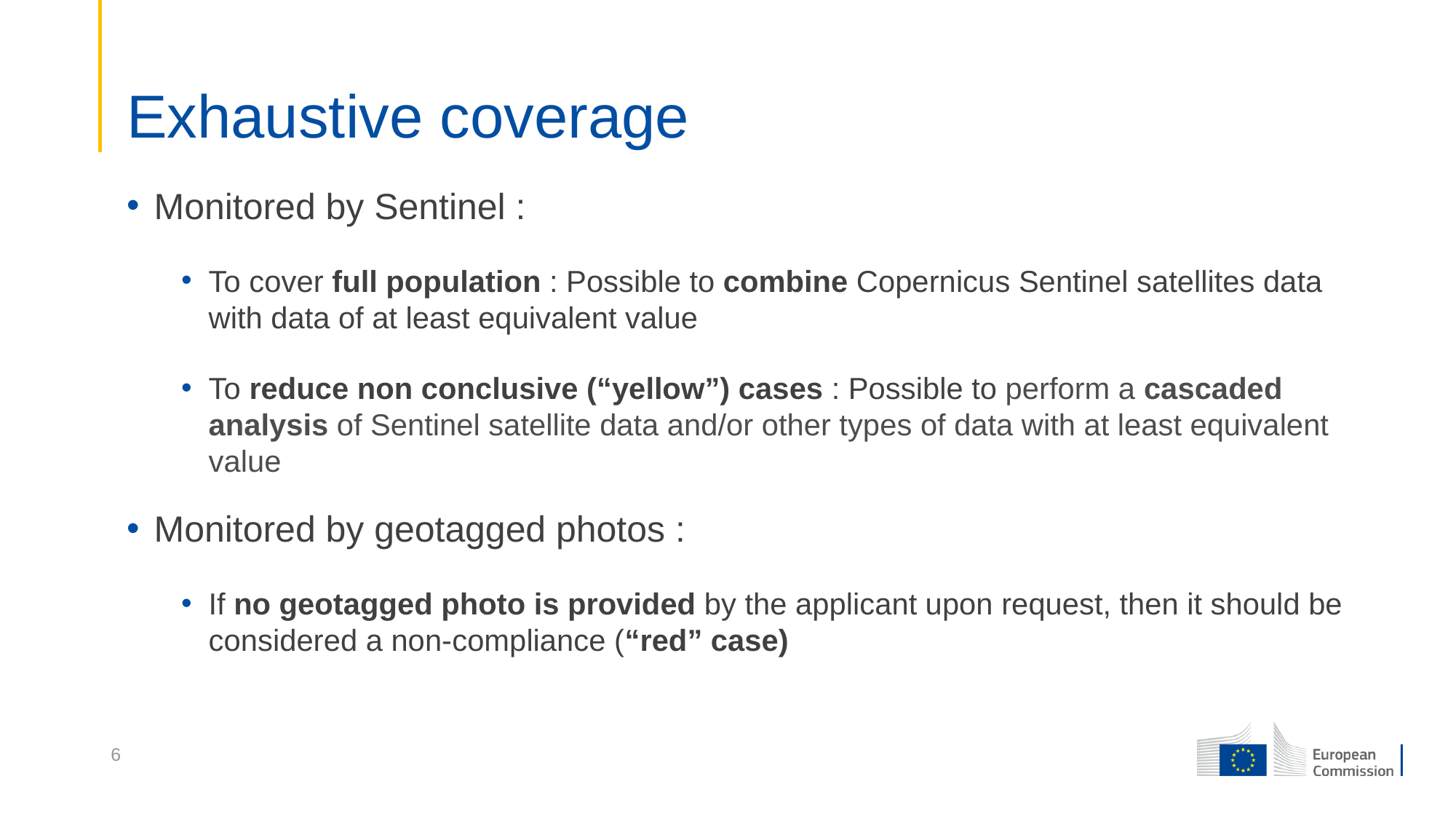

# Exhaustive coverage
Monitored by Sentinel :
To cover full population : Possible to combine Copernicus Sentinel satellites data with data of at least equivalent value
To reduce non conclusive (“yellow”) cases : Possible to perform a cascaded analysis of Sentinel satellite data and/or other types of data with at least equivalent value
Monitored by geotagged photos :
If no geotagged photo is provided by the applicant upon request, then it should be considered a non-compliance (“red” case)
6